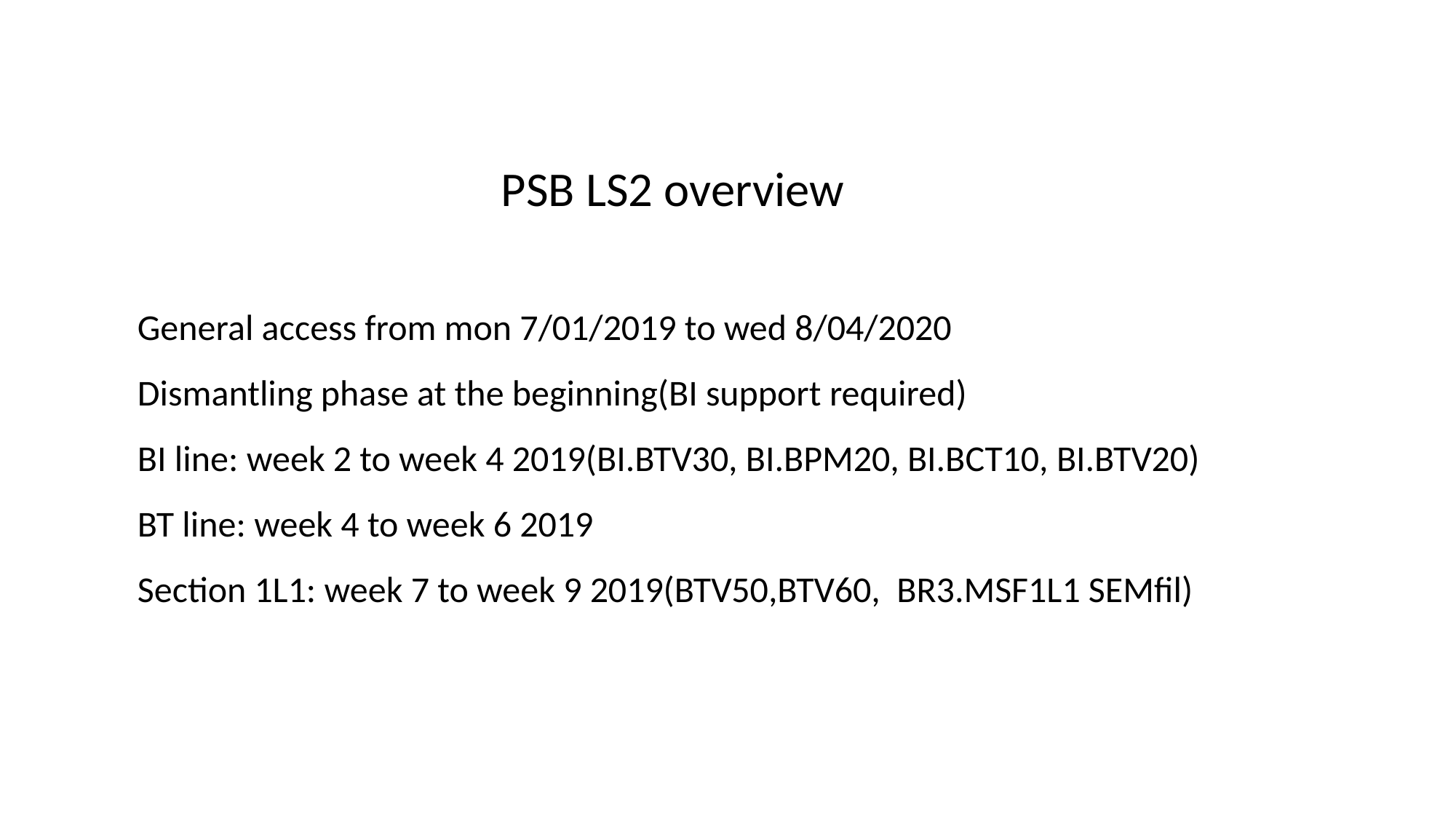

PSB LS2 overview

General access from mon 7/01/2019 to wed 8/04/2020
Dismantling phase at the beginning(BI support required)
BI line: week 2 to week 4 2019(BI.BTV30, BI.BPM20, BI.BCT10, BI.BTV20)
BT line: week 4 to week 6 2019
Section 1L1: week 7 to week 9 2019(BTV50,BTV60,  BR3.MSF1L1 SEMfil)